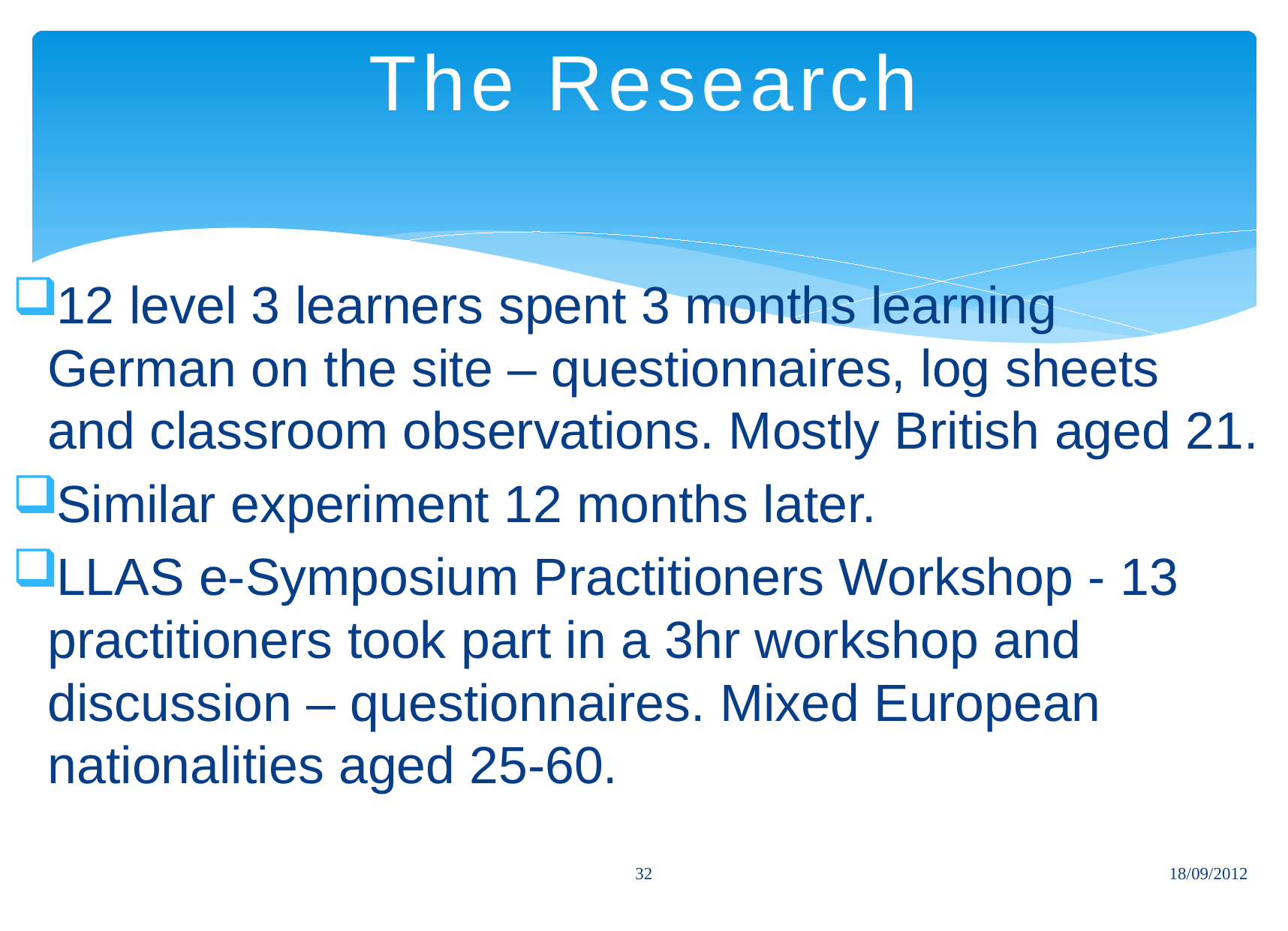

# The Research

12 level 3 learners spent 3 months learning German on the site – questionnaires, log sheets and classroom observations. Mostly British aged 21.
Similar experiment 12 months later.
LLAS e-Symposium Practitioners Workshop - 13 practitioners took part in a 3hr workshop and discussion – questionnaires. Mixed European nationalities aged 25-60.
32
18/09/2012